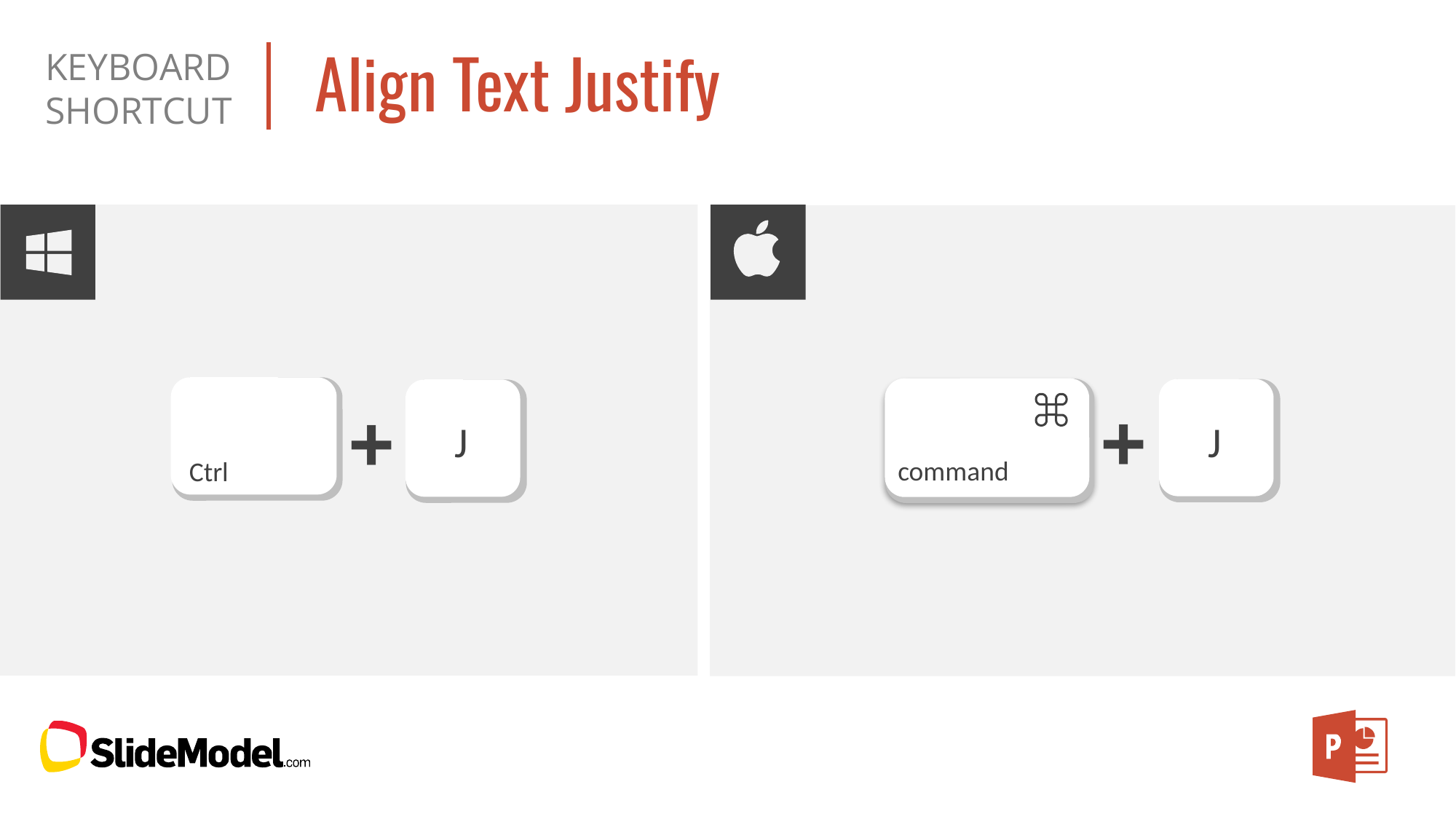

# Align Text Justify

Ctrl

command

J

J
+
+